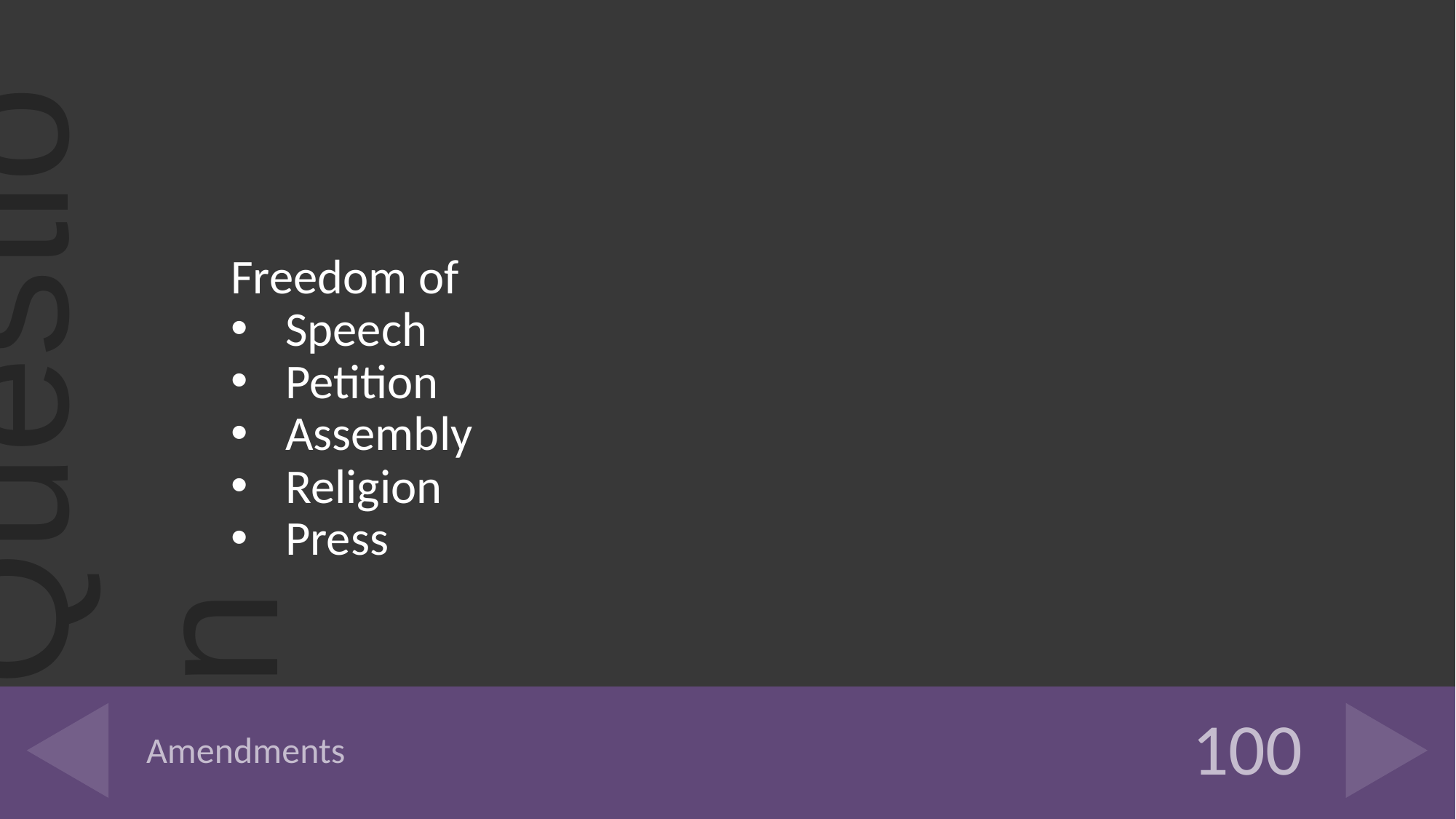

Freedom of
Speech
Petition
Assembly
Religion
Press
# Amendments
100